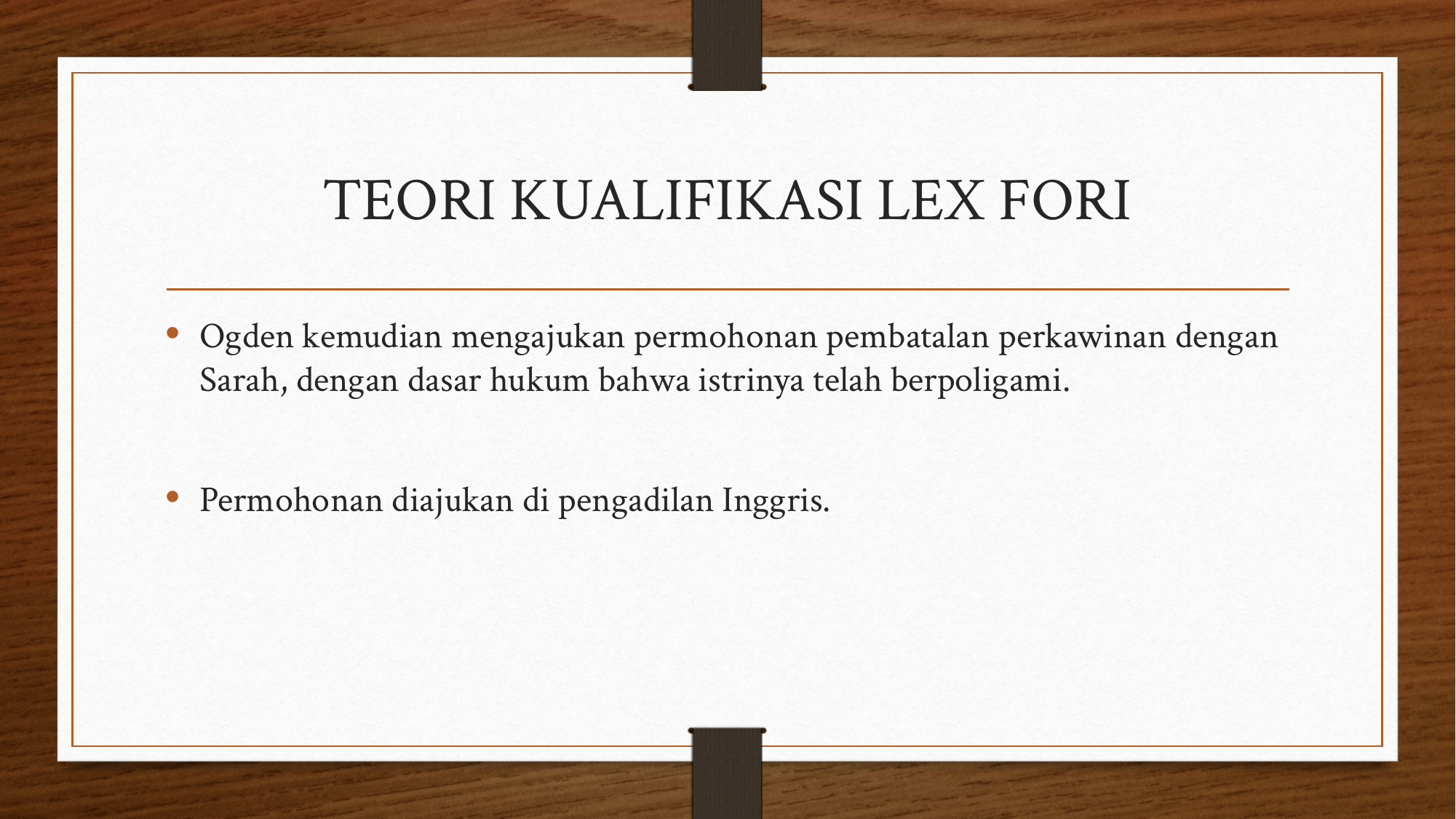

# TEORI KUALIFIKASI LEX FORI
Ogden kemudian mengajukan permohonan pembatalan perkawinan dengan Sarah, dengan dasar hukum bahwa istrinya telah berpoligami.

Permohonan diajukan di pengadilan Inggris.